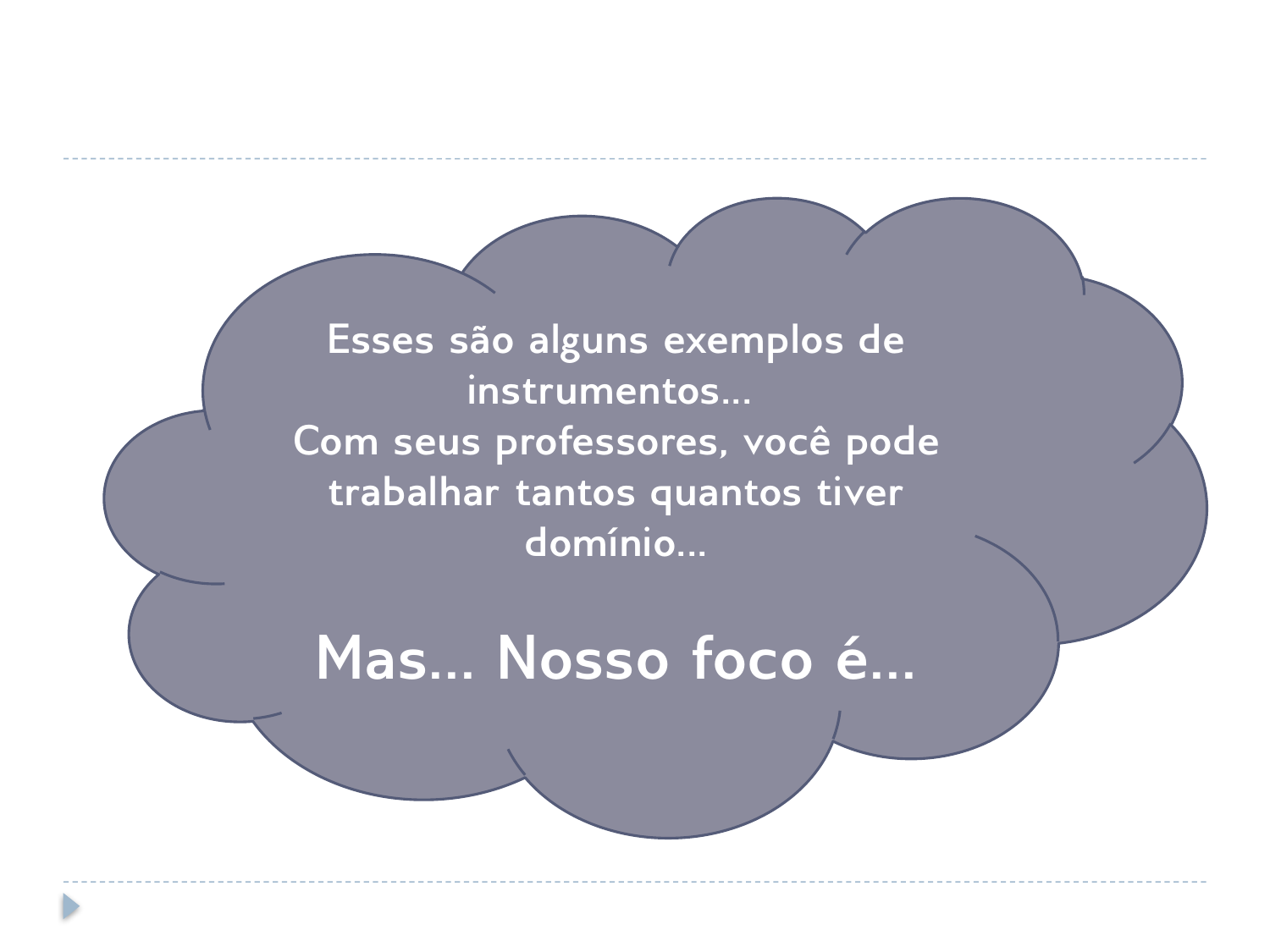

Esses são alguns exemplos de instrumentos...
Com seus professores, você pode trabalhar tantos quantos tiver domínio...

Mas... Nosso foco é...